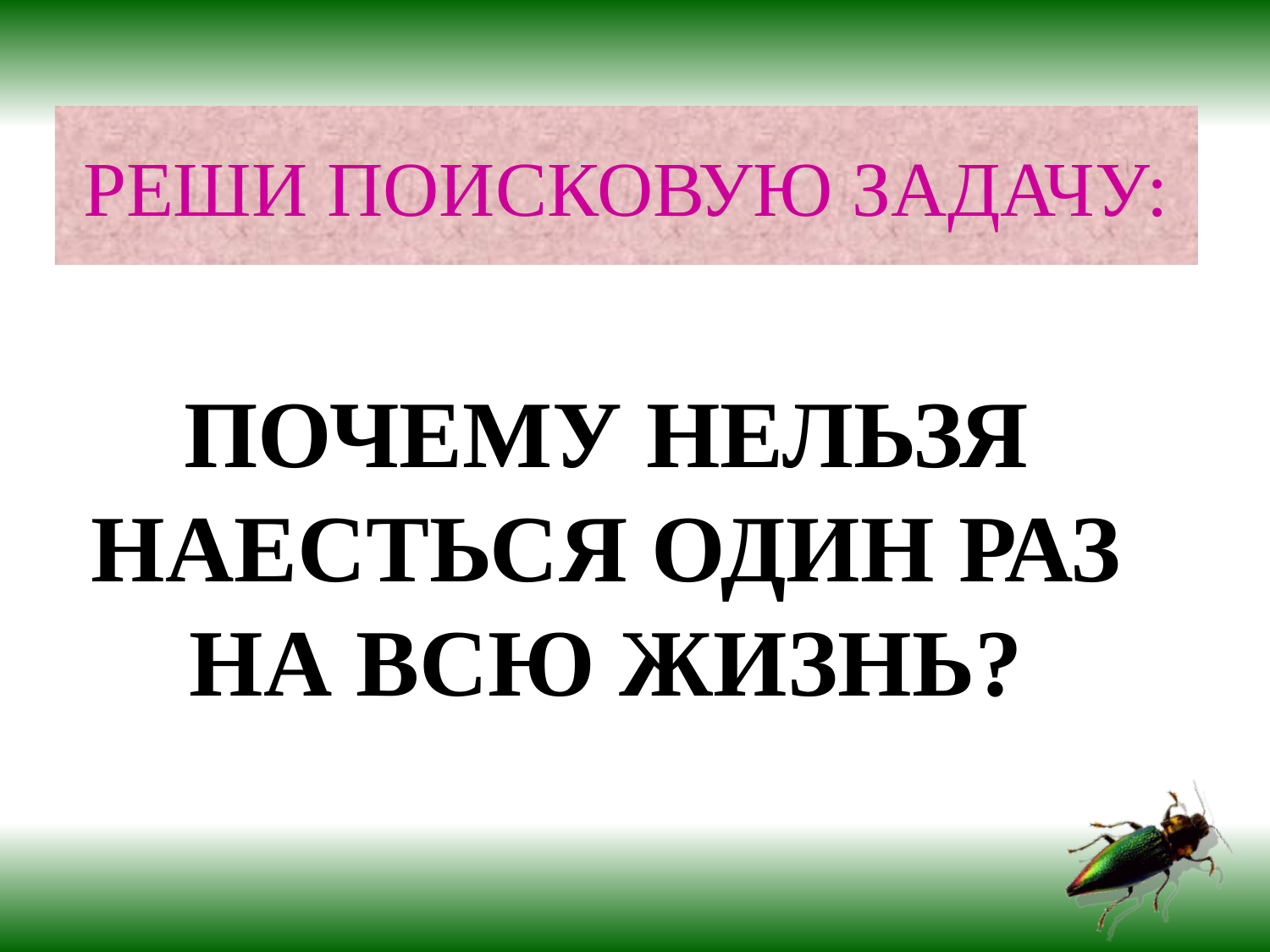

# РЕШИ ПОИСКОВУЮ ЗАДАЧУ:
ПОЧЕМУ НЕЛЬЗЯ НАЕСТЬСЯ ОДИН РАЗ НА ВСЮ ЖИЗНЬ?